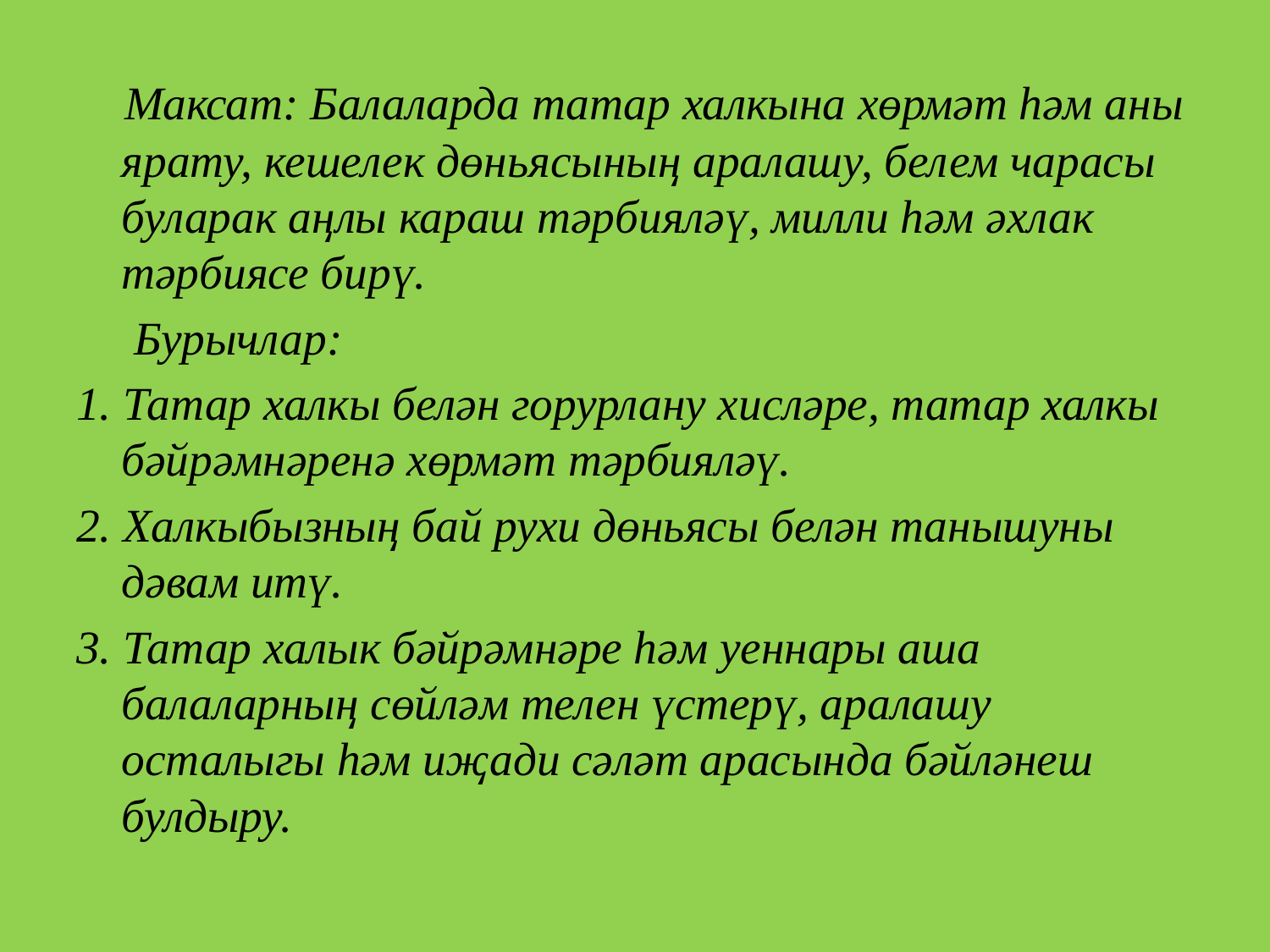

Максат: Балаларда татар халкына хөрмәт һәм аны ярату, кешелек дөньясының аралашу, белем чарасы буларак аңлы караш тәрбияләү, милли һәм әхлак тәрбиясе бирү.
     Бурычлар:
1. Татар халкы белән горурлану хисләре, татар халкы бәйрәмнәренә хөрмәт тәрбияләү.
2. Халкыбызның бай рухи дөньясы белән танышуны дәвам итү.
3. Татар халык бәйрәмнәре һәм уеннары аша балаларның сөйләм телен үстерү, аралашу осталыгы һәм иҗади сәләт арасында бәйләнеш булдыру.